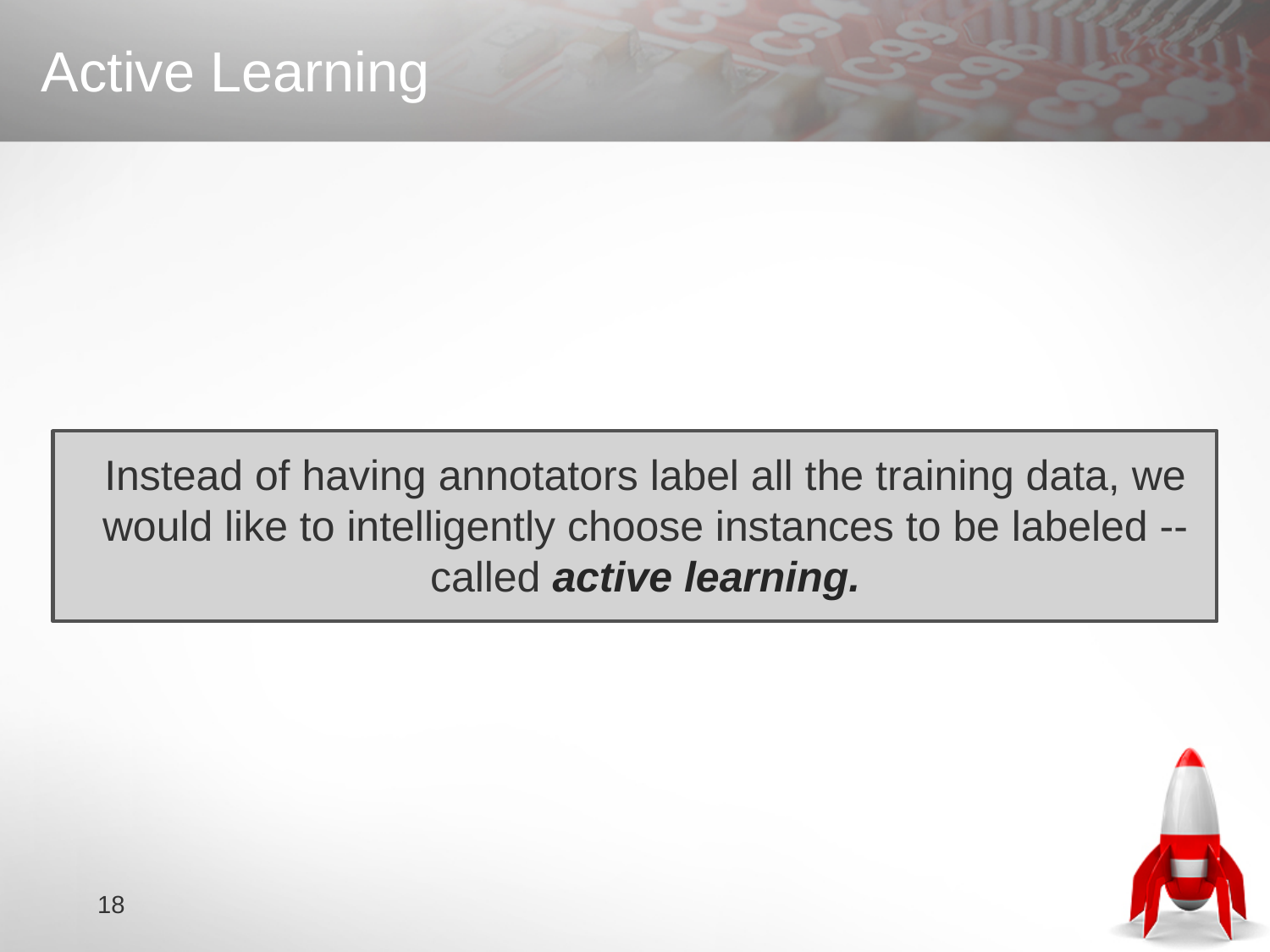

Active Learning

Instead of having annotators label all the training data, we would like to intelligently choose instances to be labeled -- called active learning.
18